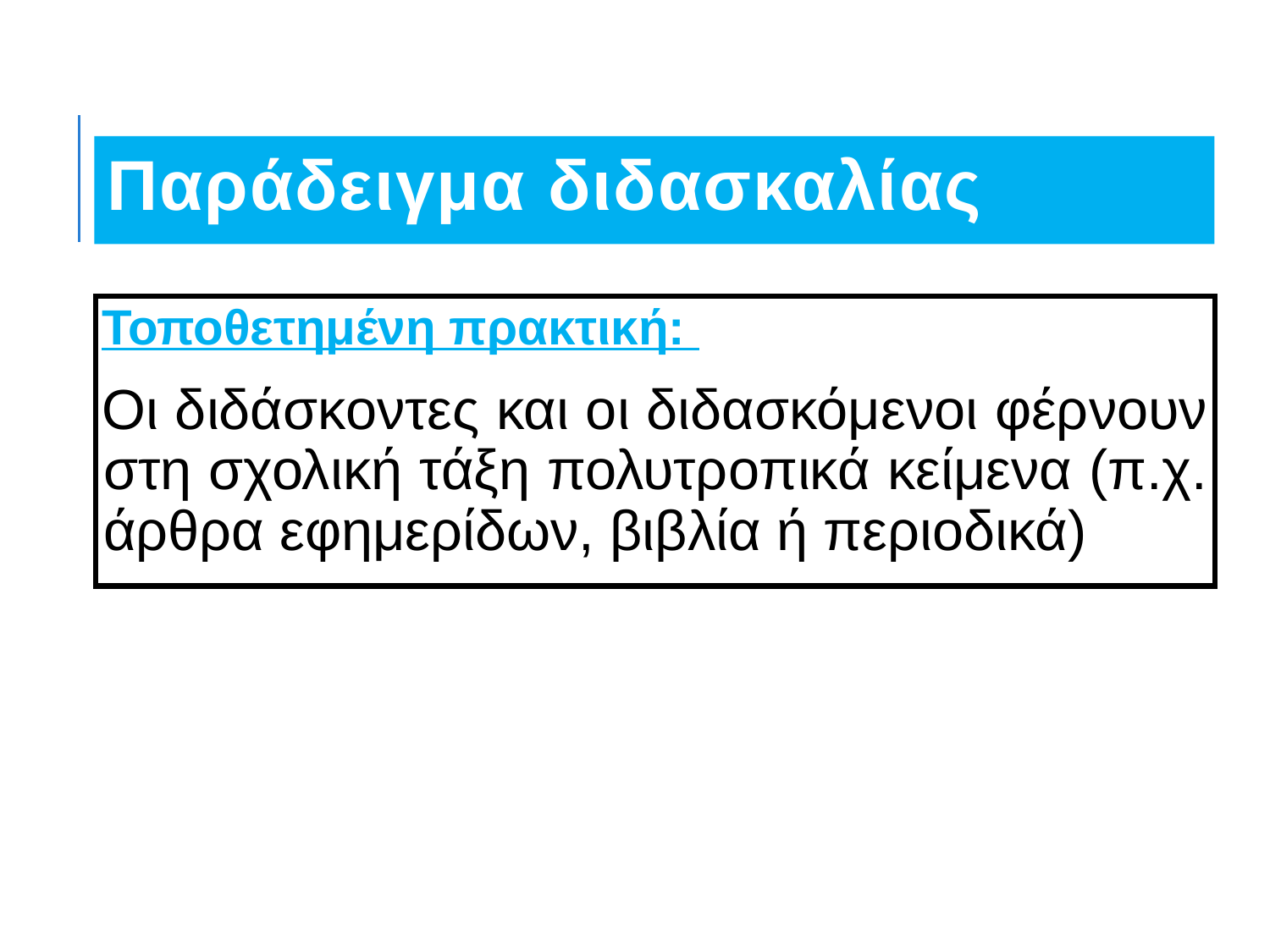

# Παράδειγμα διδασκαλίας
Τοποθετημένη πρακτική:
Oι διδάσκοντες και οι διδασκόμενοι φέρνουν στη σχολική τάξη πολυτροπικά κείμενα (π.χ. άρθρα εφημερίδων, βιβλία ή περιοδικά)